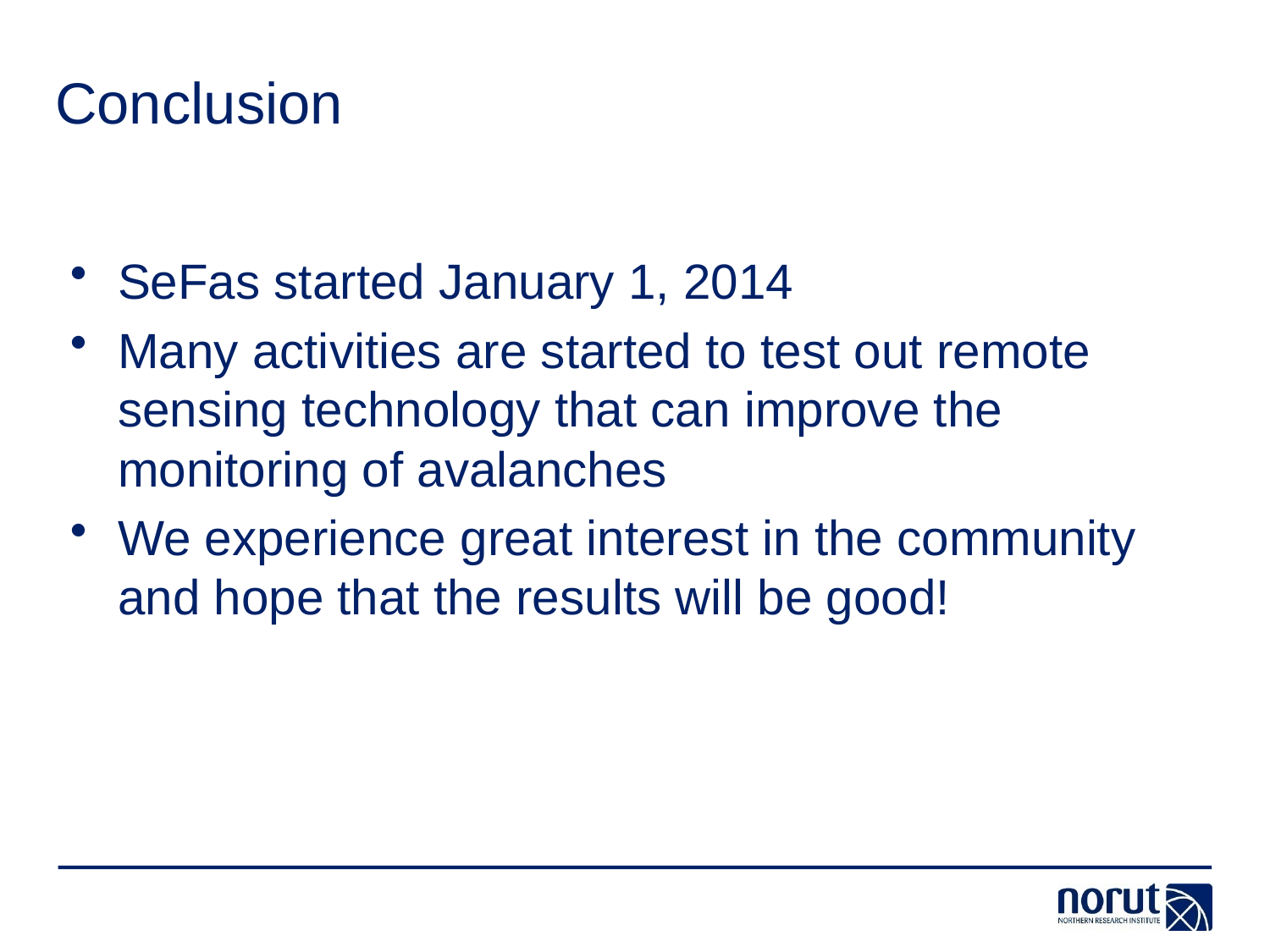

# Conclusion
SeFas started January 1, 2014
Many activities are started to test out remote sensing technology that can improve the monitoring of avalanches
We experience great interest in the community and hope that the results will be good!